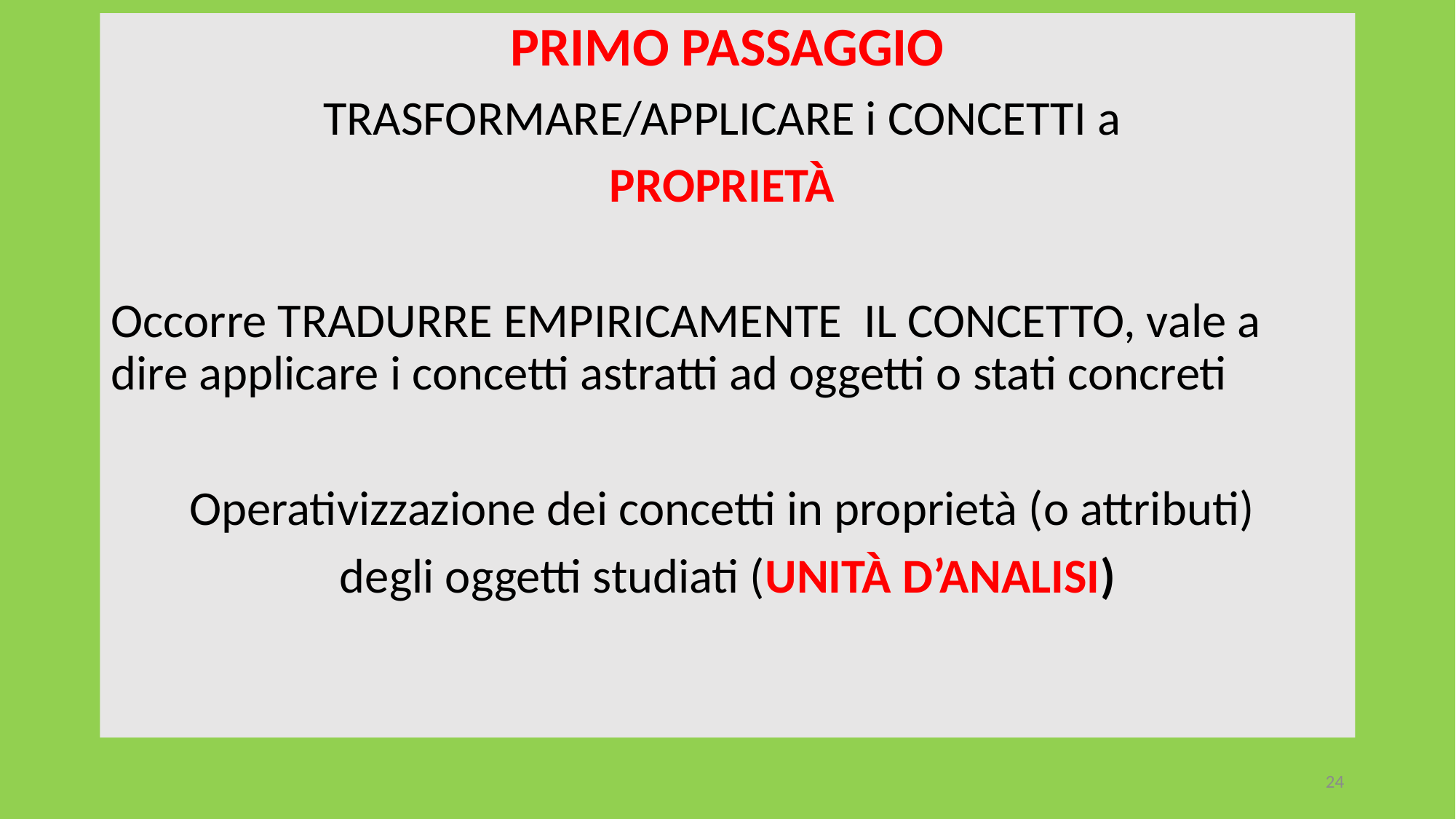

PRIMO PASSAGGIO
TRASFORMARE/APPLICARE i CONCETTI a
PROPRIETÀ

Occorre TRADURRE EMPIRICAMENTE  IL CONCETTO, vale a dire applicare i concetti astratti ad oggetti o stati concreti

Operativizzazione dei concetti in proprietà (o attributi)
degli oggetti studiati (UNITÀ D’ANALISI)
24